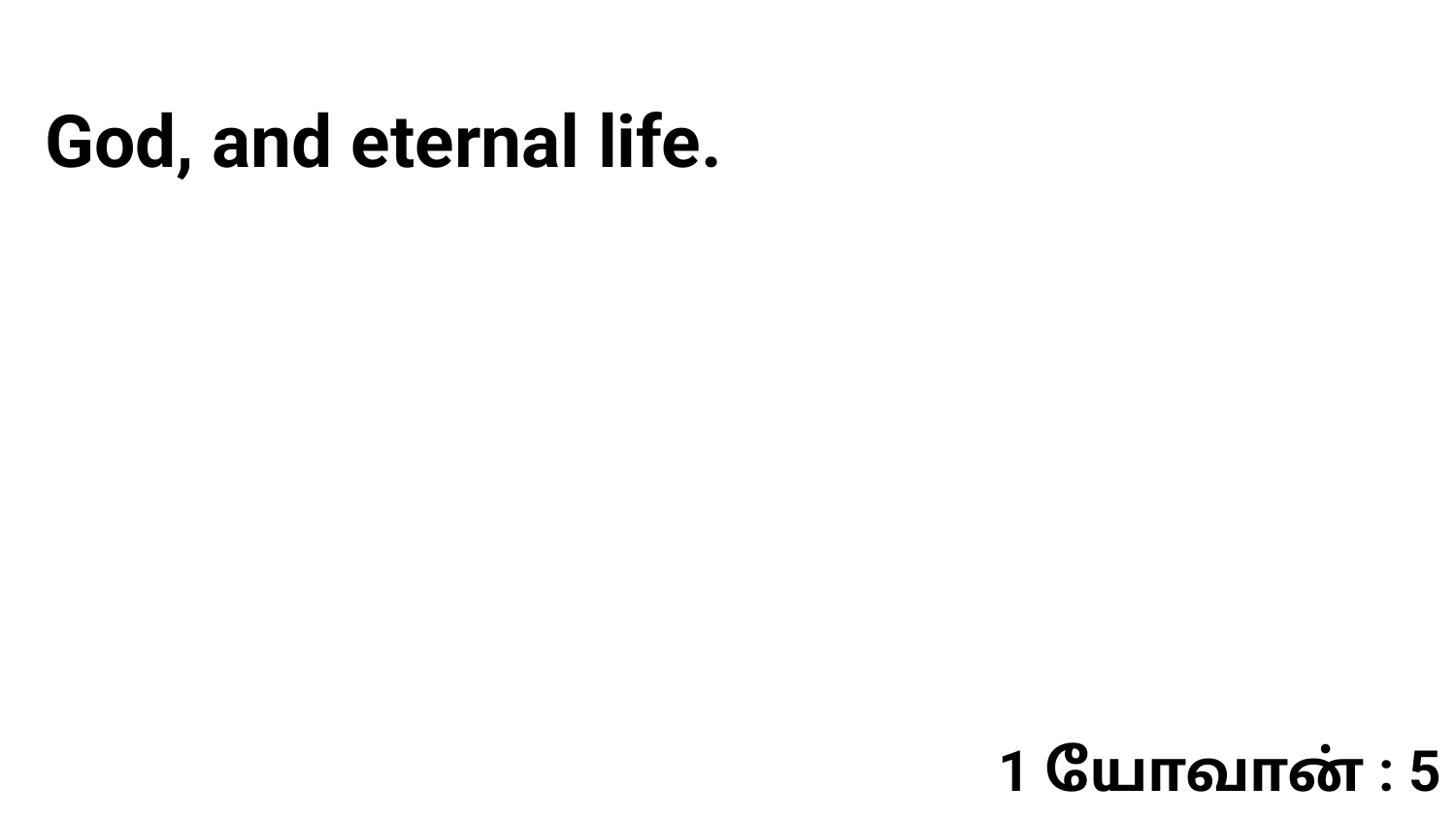

God, and eternal life.
1 யோவான் : 5